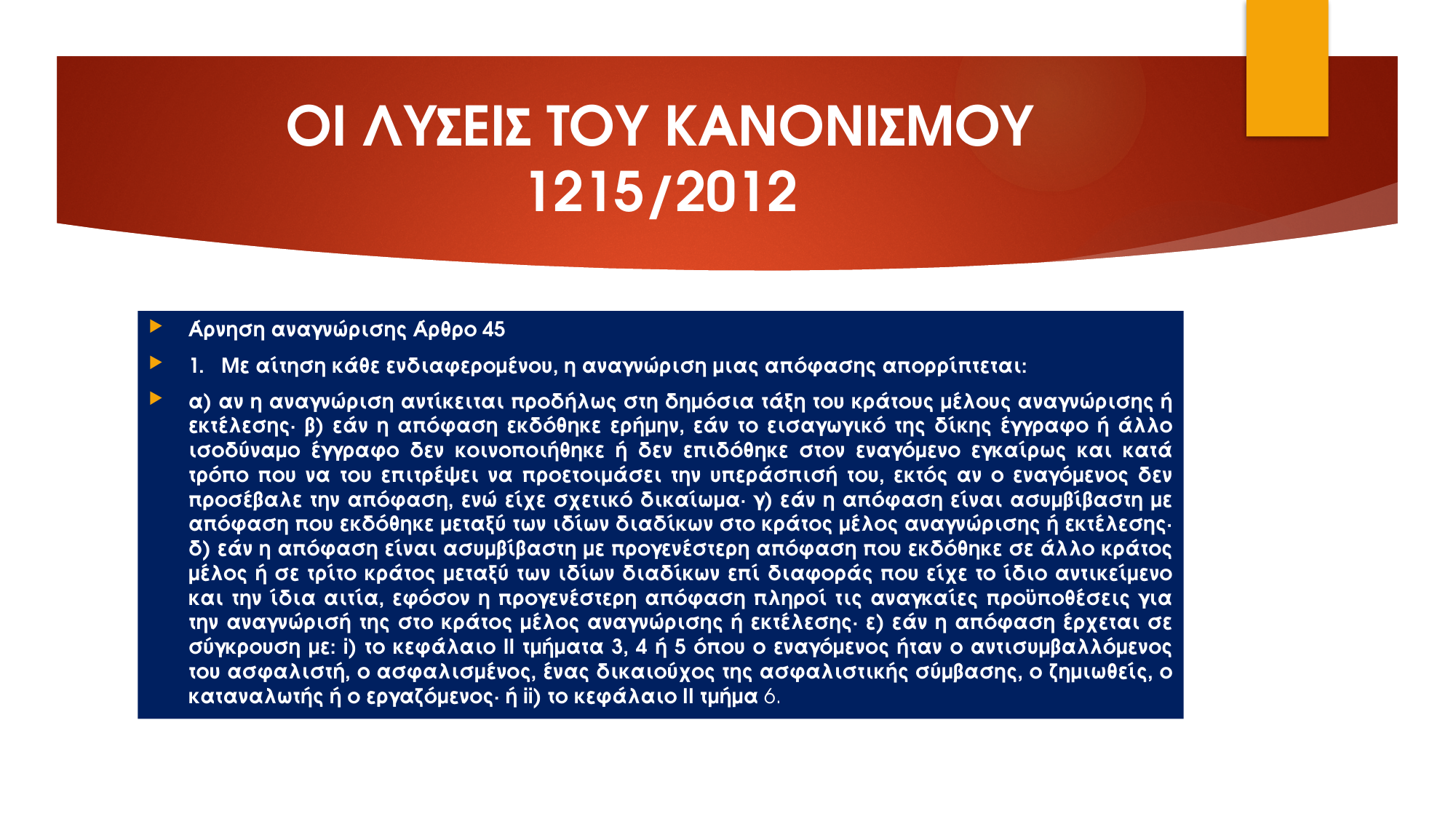

# ΟΙ ΛΥΣΕΙΣ ΤΟΥ ΚΑΝΟΝΙΣΜΟΥ 1215/2012
Άρνηση αναγνώρισης Άρθρο 45
1.   Με αίτηση κάθε ενδιαφερομένου, η αναγνώριση μιας απόφασης απορρίπτεται:
α) αν η αναγνώριση αντίκειται προδήλως στη δημόσια τάξη του κράτους μέλους αναγνώρισης ή εκτέλεσης· β) εάν η απόφαση εκδόθηκε ερήμην, εάν το εισαγωγικό της δίκης έγγραφο ή άλλο ισοδύναμο έγγραφο δεν κοινοποιήθηκε ή δεν επιδόθηκε στον εναγόμενο εγκαίρως και κατά τρόπο που να του επιτρέψει να προετοιμάσει την υπεράσπισή του, εκτός αν ο εναγόμενος δεν προσέβαλε την απόφαση, ενώ είχε σχετικό δικαίωμα· γ) εάν η απόφαση είναι ασυμβίβαστη με απόφαση που εκδόθηκε μεταξύ των ιδίων διαδίκων στο κράτος μέλος αναγνώρισης ή εκτέλεσης· δ) εάν η απόφαση είναι ασυμβίβαστη με προγενέστερη απόφαση που εκδόθηκε σε άλλο κράτος μέλος ή σε τρίτο κράτος μεταξύ των ιδίων διαδίκων επί διαφοράς που είχε το ίδιο αντικείμενο και την ίδια αιτία, εφόσον η προγενέστερη απόφαση πληροί τις αναγκαίες προϋποθέσεις για την αναγνώρισή της στο κράτος μέλος αναγνώρισης ή εκτέλεσης· ε) εάν η απόφαση έρχεται σε σύγκρουση με: i) το κεφάλαιο II τμήματα 3, 4 ή 5 όπου ο εναγόμενος ήταν ο αντισυμβαλλόμενος του ασφαλιστή, ο ασφαλισμένος, ένας δικαιούχος της ασφαλιστικής σύμβασης, ο ζημιωθείς, ο καταναλωτής ή ο εργαζόμενος· ή ii) το κεφάλαιο II τμήμα 6.